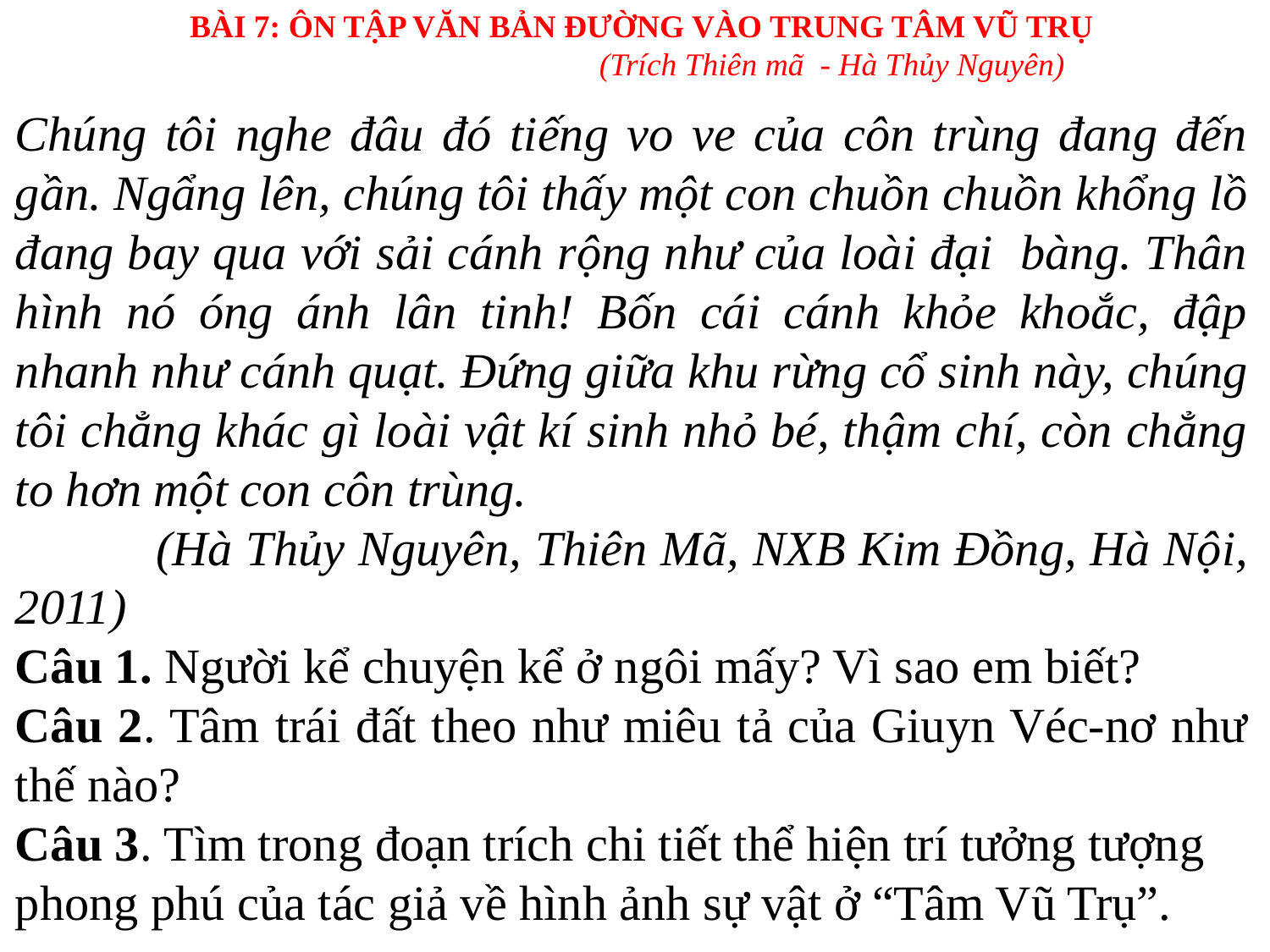

BÀI 7: ÔN TẬP VĂN BẢN ĐƯỜNG VÀO TRUNG TÂM VŨ TRỤ
(Trích Thiên mã  - Hà Thủy Nguyên)

Chúng tôi nghe đâu đó tiếng vo ve của côn trùng đang đến gần. Ngẩng lên, chúng tôi thấy một con chuồn chuồn khổng lồ đang bay qua với sải cánh rộng như của loài đại  bàng. Thân hình nó óng ánh lân tinh! Bốn cái cánh khỏe khoắc, đập nhanh như cánh quạt. Đứng giữa khu rừng cổ sinh này, chúng tôi chẳng khác gì loài vật kí sinh nhỏ bé, thậm chí, còn chẳng to hơn một con côn trùng.
	 (Hà Thủy Nguyên, Thiên Mã, NXB Kim Đồng, Hà Nội, 2011)
Câu 1. Người kể chuyện kể ở ngôi mấy? Vì sao em biết?
Câu 2. Tâm trái đất theo như miêu tả của Giuyn Véc-nơ như thế nào?
Câu 3. Tìm trong đoạn trích chi tiết thể hiện trí tưởng tượng phong phú của tác giả về hình ảnh sự vật ở “Tâm Vũ Trụ”.